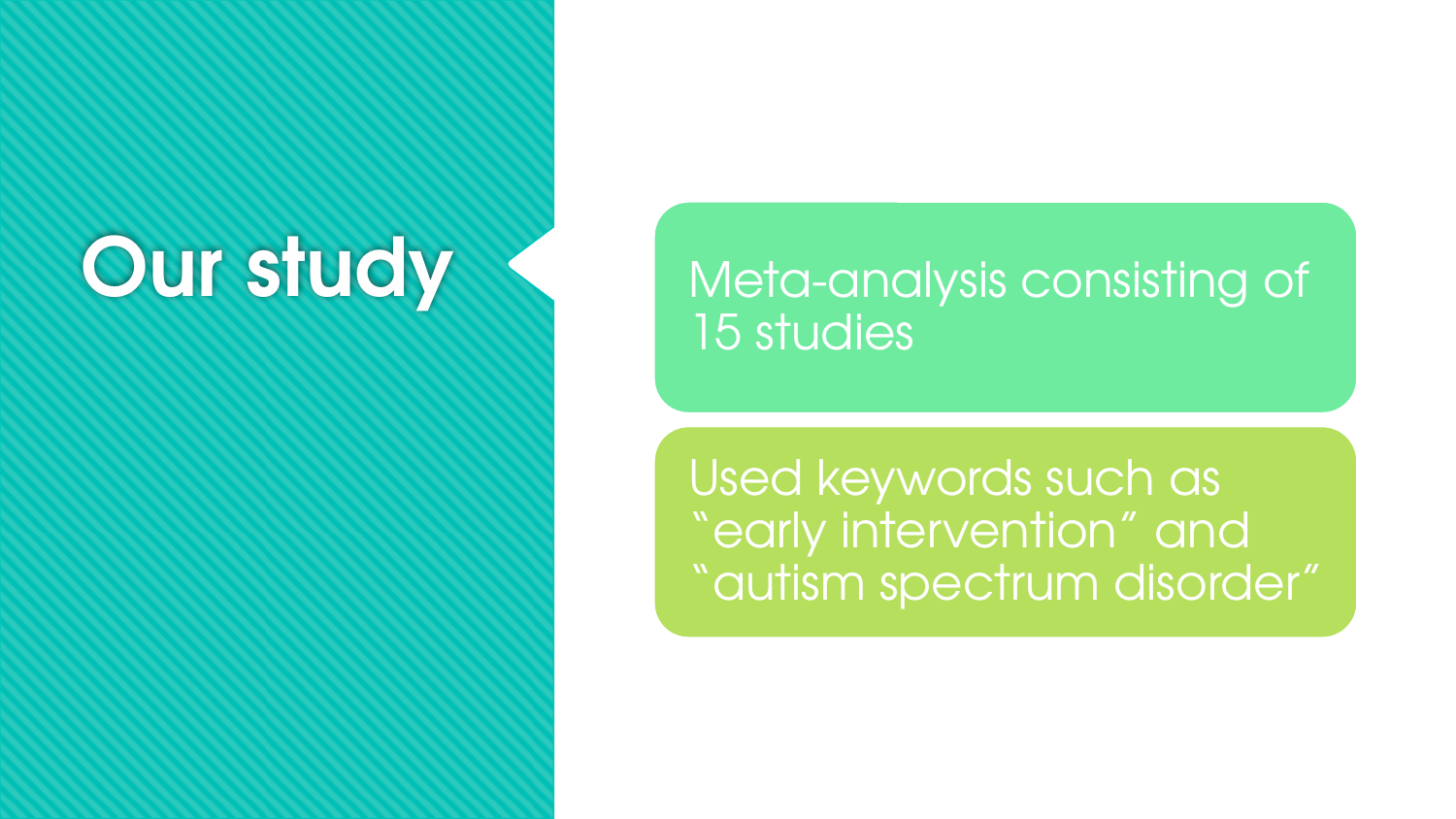

Meta-analysis consisting of 15 studies
Used keywords such as “early intervention” and “autism spectrum disorder”
# Our study